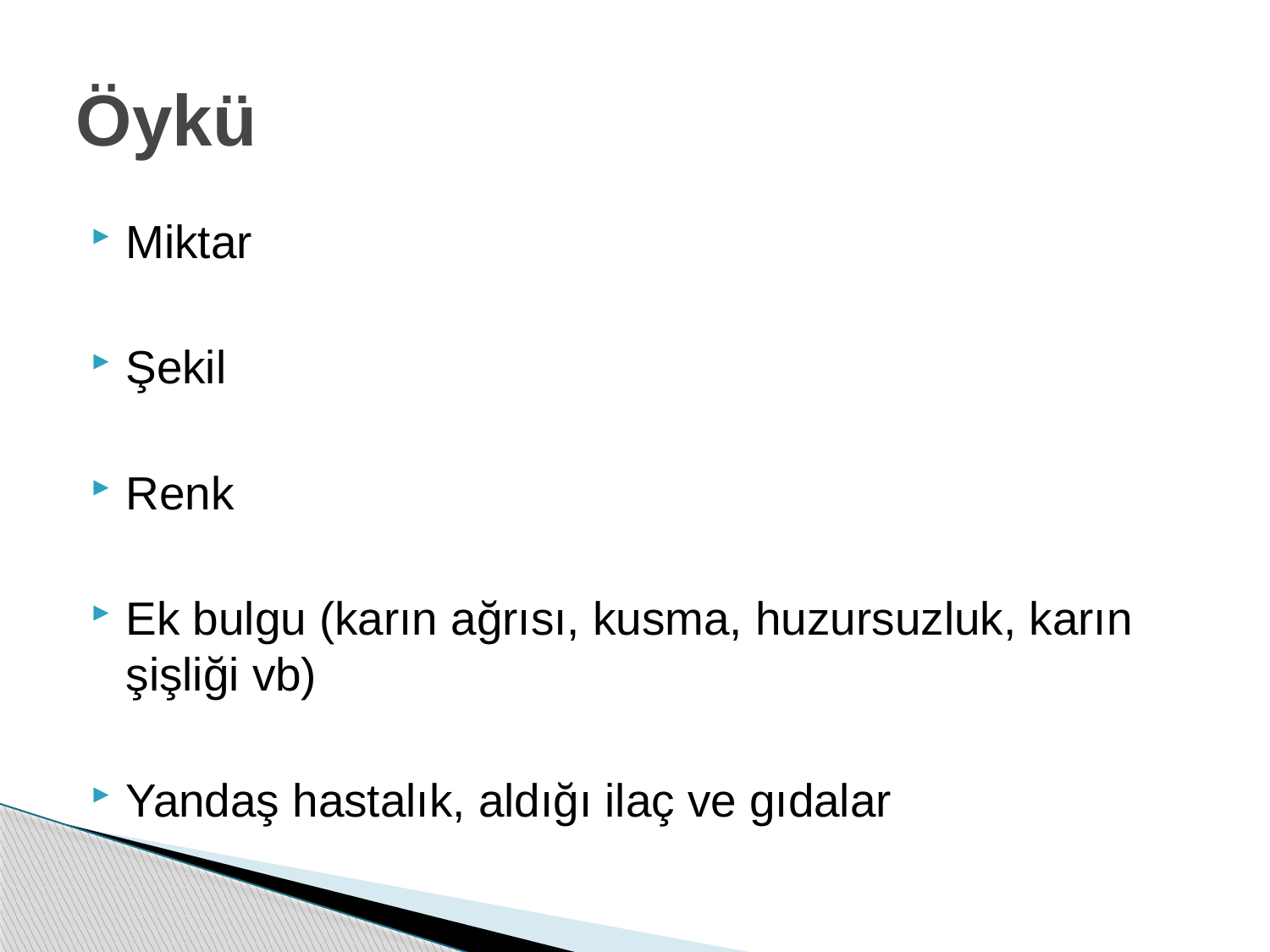

# Öykü
Miktar

Şekil

Renk

Ek bulgu (karın ağrısı, kusma, huzursuzluk, karın şişliği vb)

Yandaş hastalık, aldığı ilaç ve gıdalar